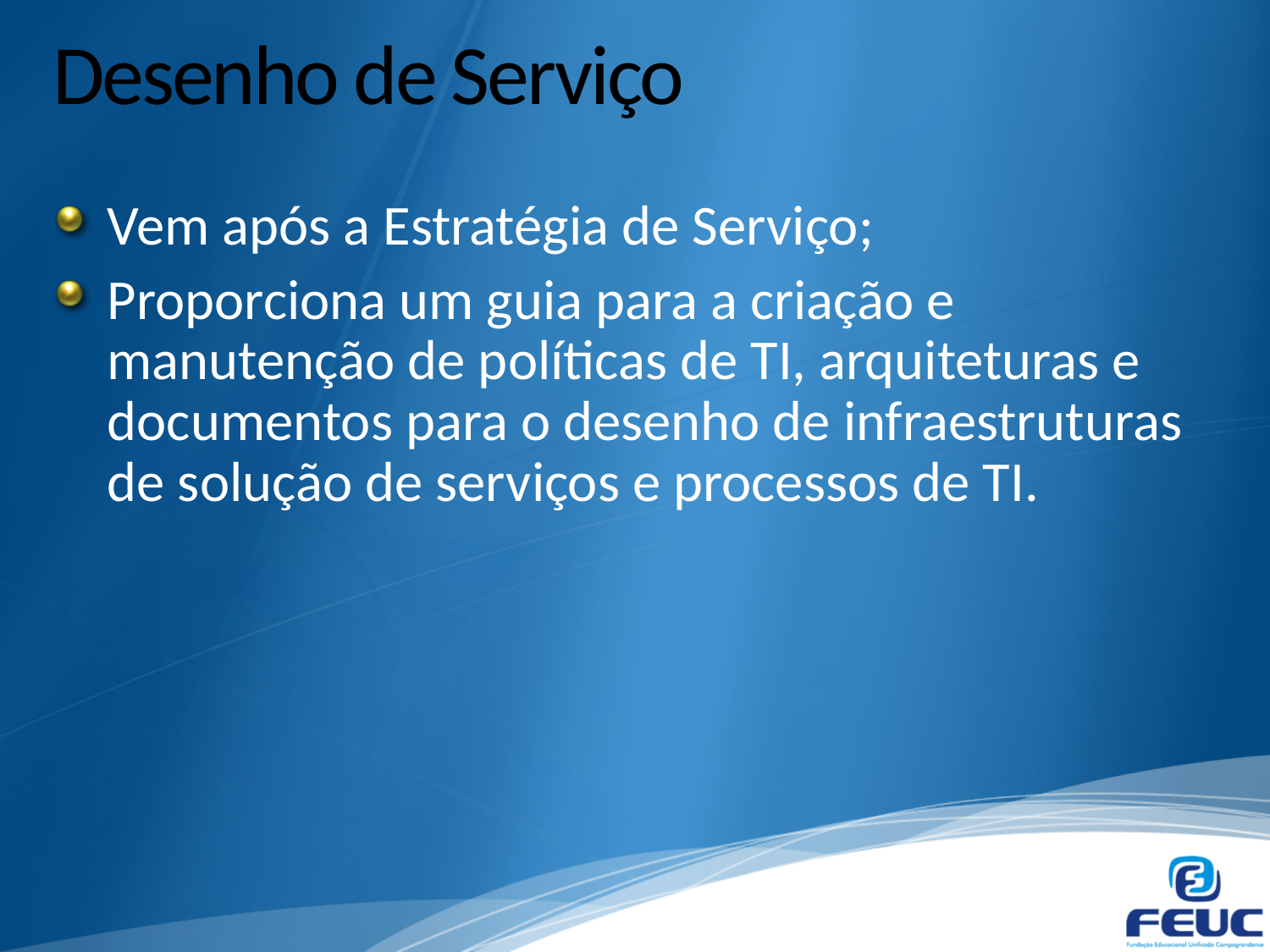

# Desenho de Serviço
Vem após a Estratégia de Serviço;
Proporciona um guia para a criação e manutenção de políticas de TI, arquiteturas e documentos para o desenho de infraestruturas de solução de serviços e processos de TI.